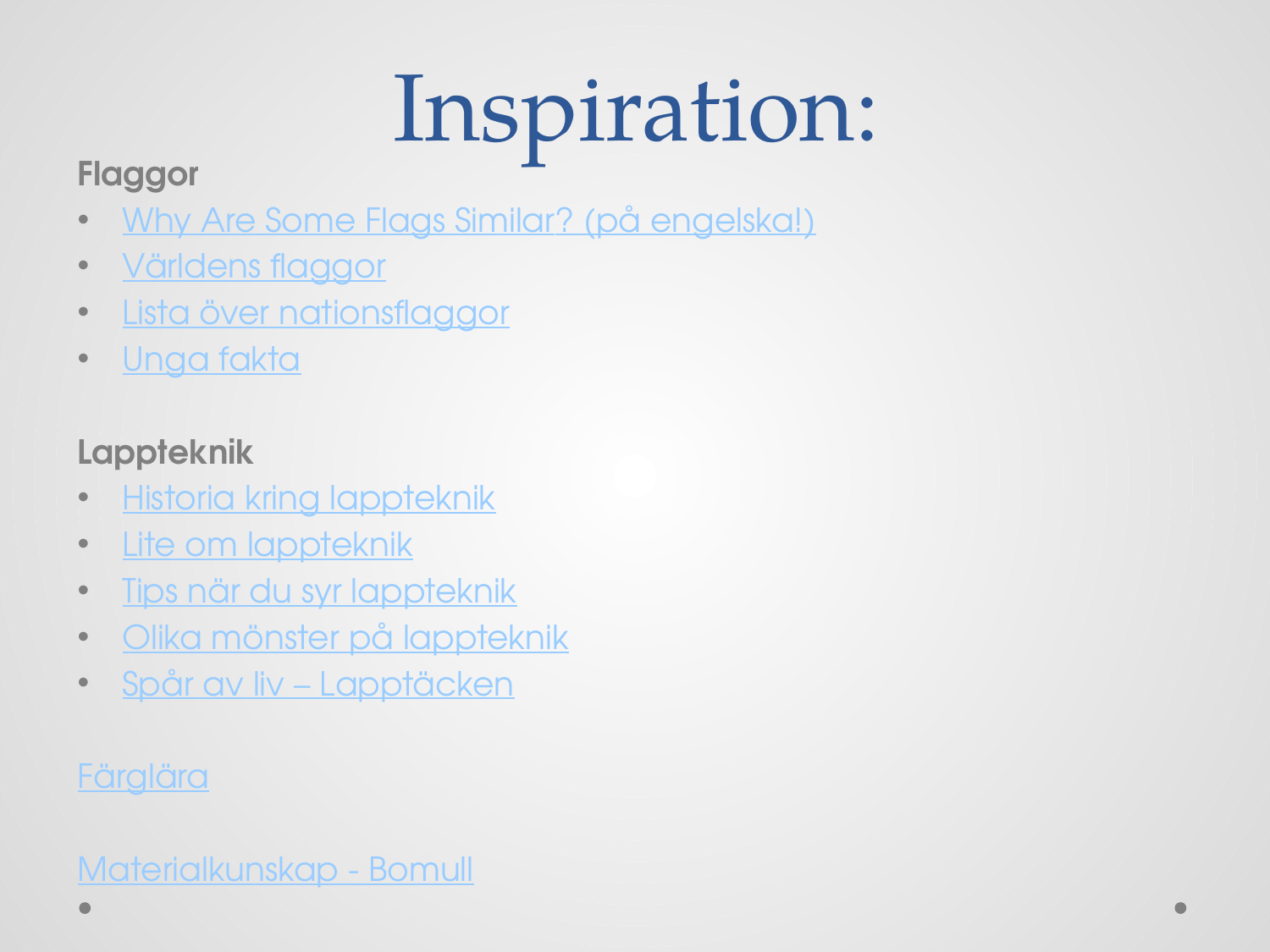

# Inspiration:
Flaggor
Why Are Some Flags Similar? (på engelska!)
Världens flaggor
Lista över nationsflaggor
Unga fakta

Lappteknik
Historia kring lappteknik
Lite om lappteknik
Tips när du syr lappteknik
Olika mönster på lappteknik
Spår av liv – Lapptäcken

Färglära

Materialkunskap - Bomull